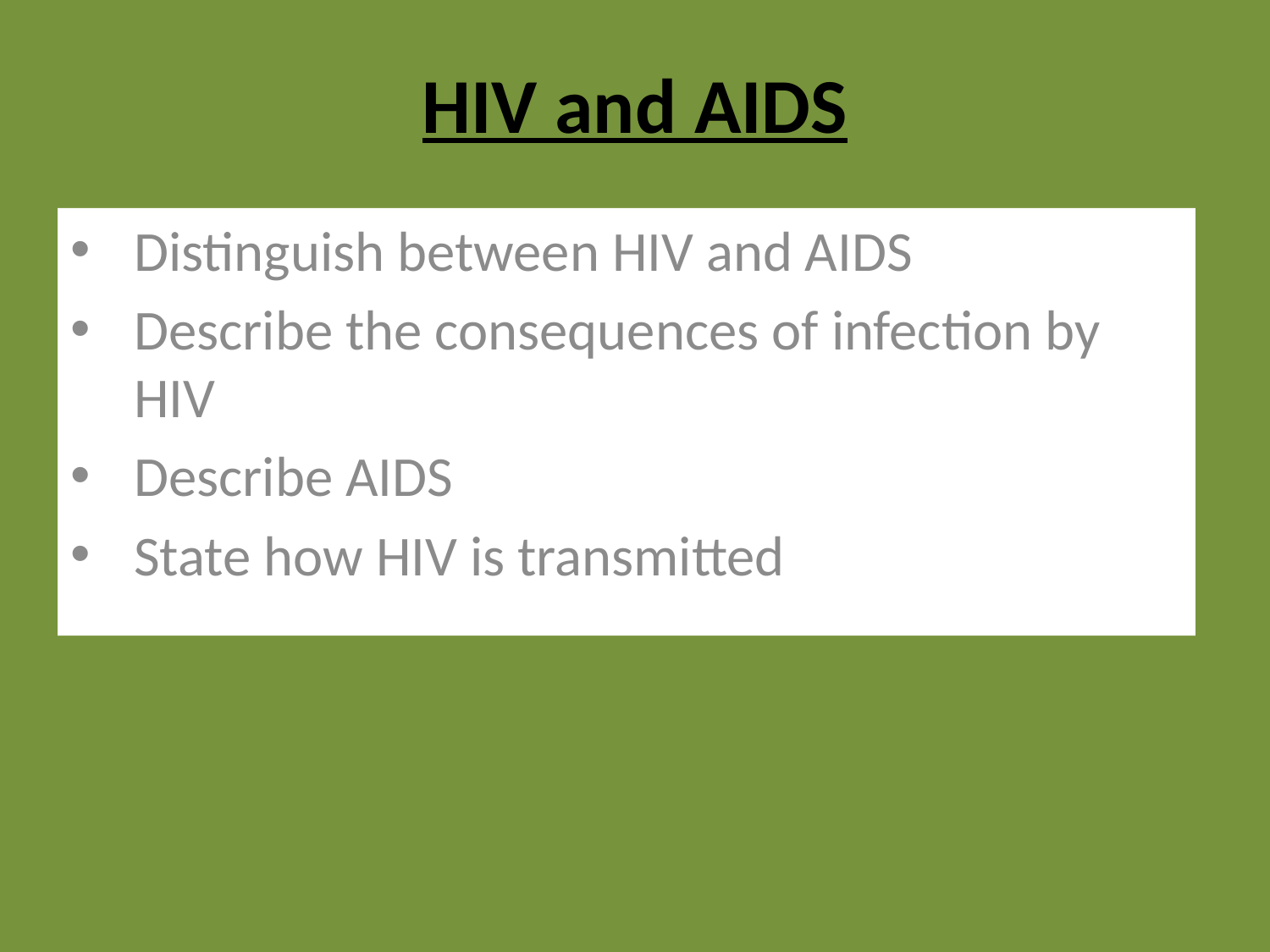

# HIV and AIDS
Distinguish between HIV and AIDS
Describe the consequences of infection by HIV
Describe AIDS
State how HIV is transmitted